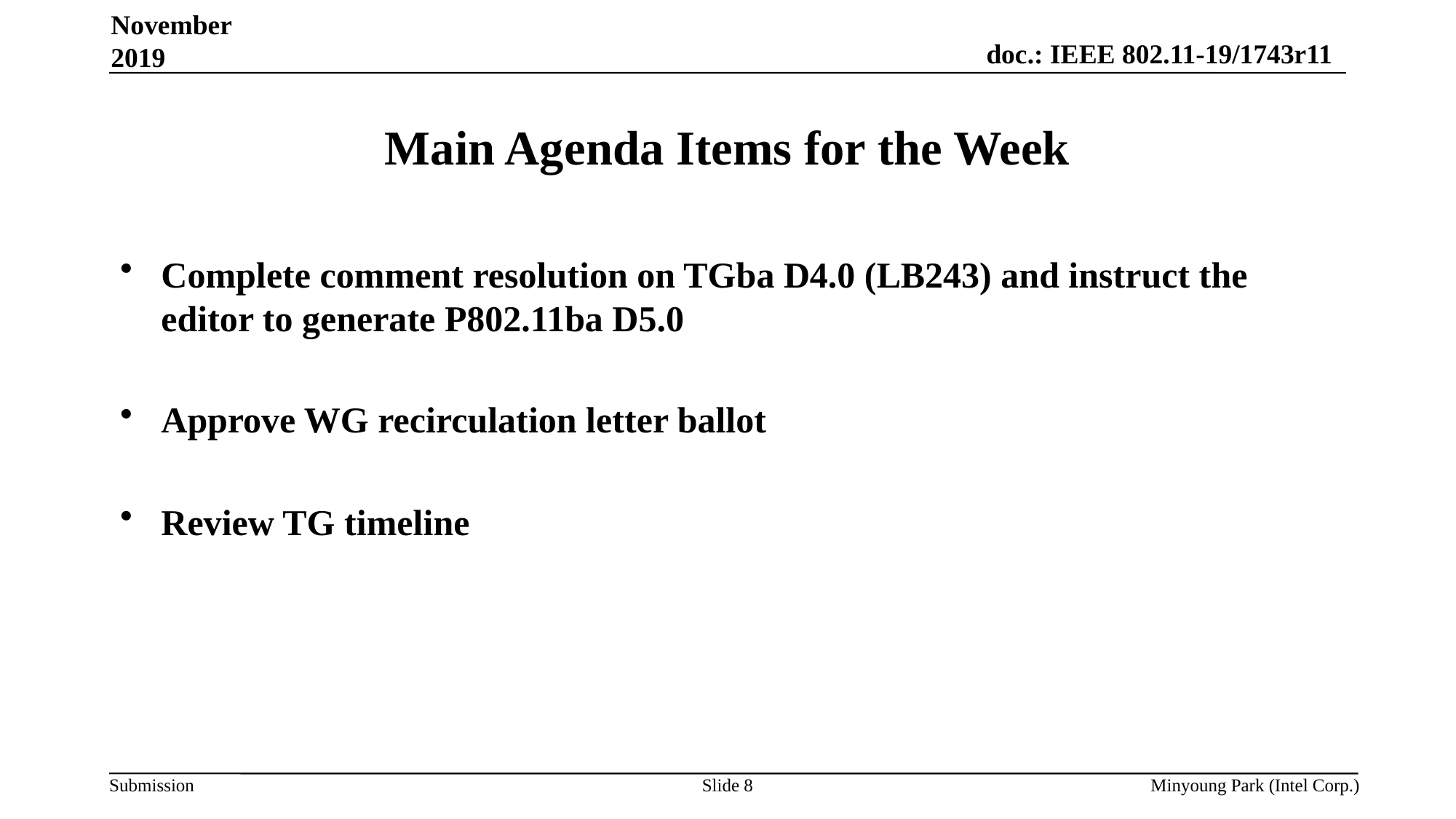

November 2019
# Main Agenda Items for the Week
Complete comment resolution on TGba D4.0 (LB243) and instruct the editor to generate P802.11ba D5.0

Approve WG recirculation letter ballot

Review TG timeline

Slide 8
Minyoung Park (Intel Corp.)